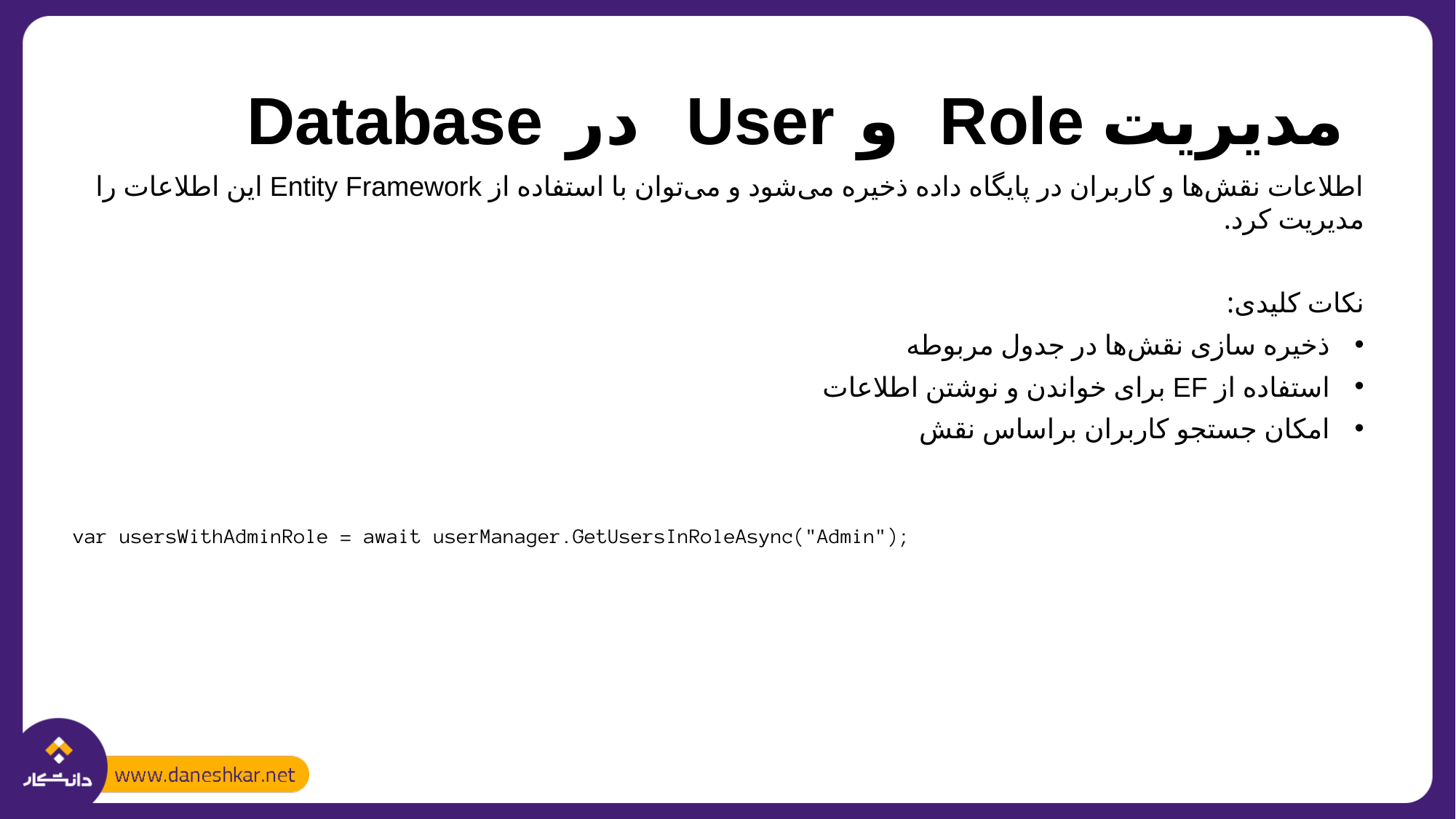

# مدیریت Role  و User  در Database
اطلاعات نقش‌ها و کاربران در پایگاه داده ذخیره می‌شود و می‌توان با استفاده از Entity Framework این اطلاعات را مدیریت کرد.

نکات کلیدی:
ذخیره سازی نقش‌ها در جدول مربوطه
استفاده از EF برای خواندن و نوشتن اطلاعات
امکان جستجو کاربران براساس نقش

var usersWithAdminRole = await userManager.GetUsersInRoleAsync("Admin");